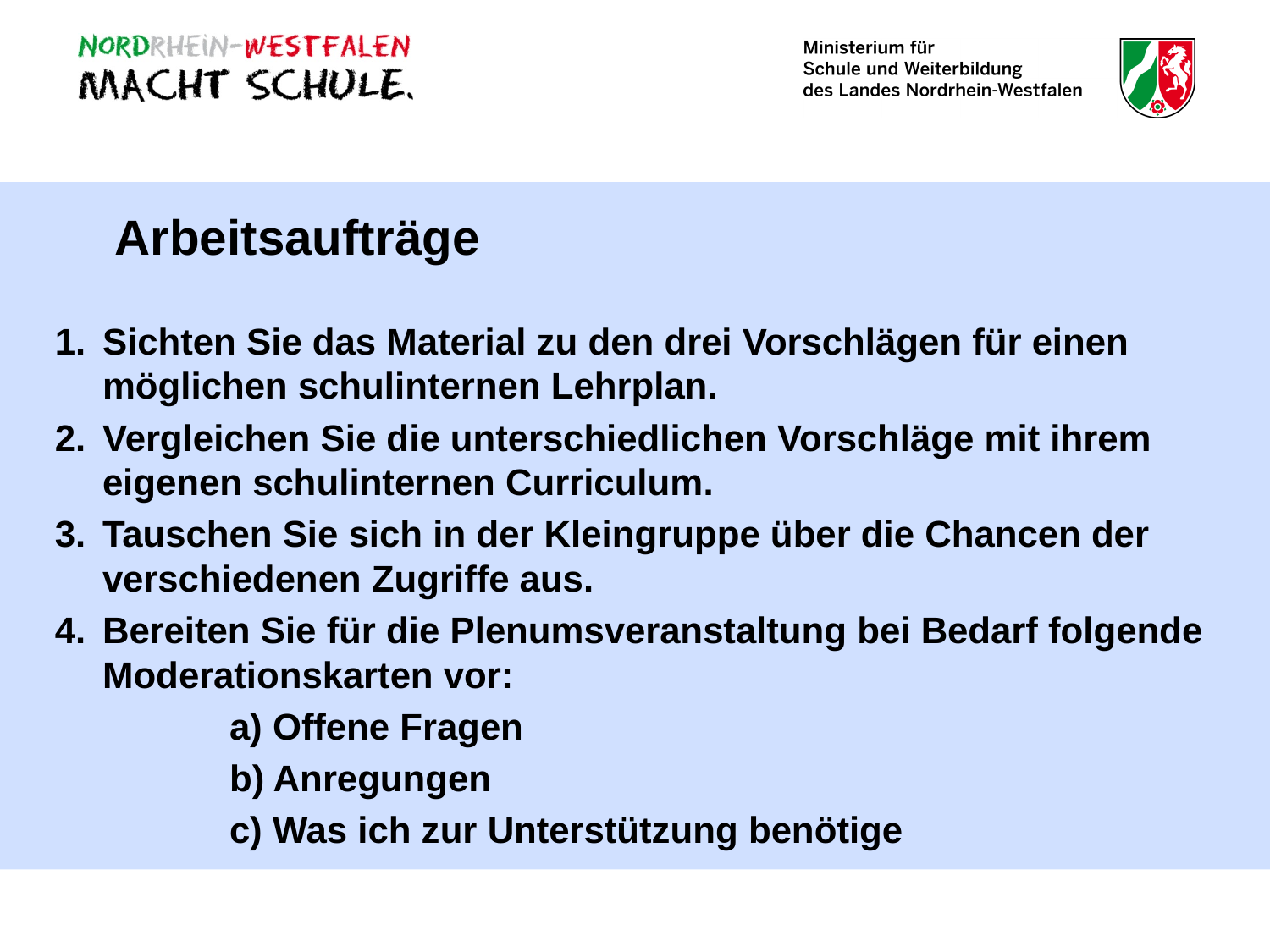

Arbeitsaufträge

Sichten Sie das Material zu den drei Vorschlägen für einen möglichen schulinternen Lehrplan.
Vergleichen Sie die unterschiedlichen Vorschläge mit ihrem eigenen schulinternen Curriculum.
Tauschen Sie sich in der Kleingruppe über die Chancen der verschiedenen Zugriffe aus.
Bereiten Sie für die Plenumsveranstaltung bei Bedarf folgende Moderationskarten vor:
		a) Offene Fragen
		b) Anregungen
		c) Was ich zur Unterstützung benötige